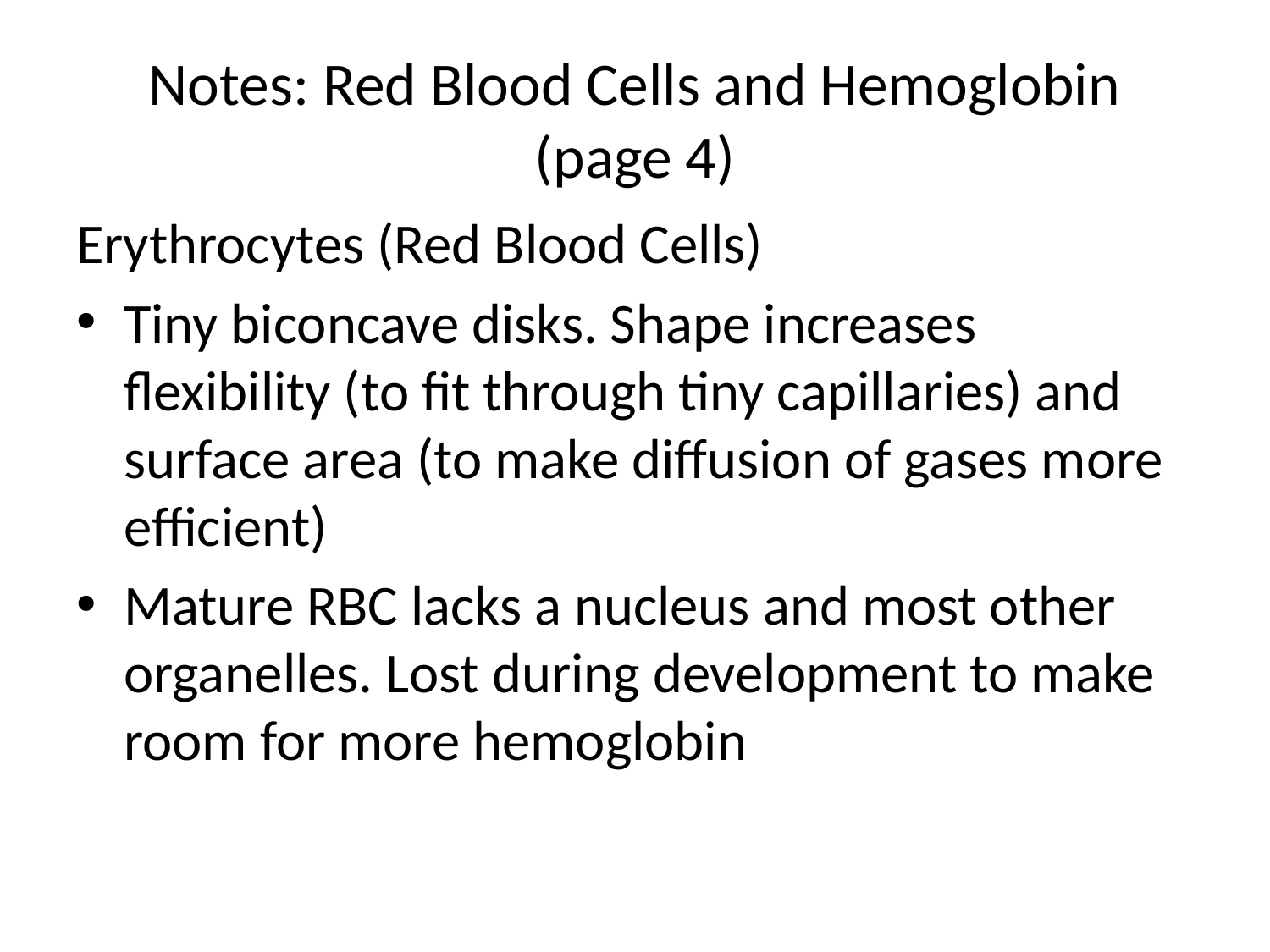

# Notes: Red Blood Cells and Hemoglobin (page 4)
Erythrocytes (Red Blood Cells)
Tiny biconcave disks. Shape increases flexibility (to fit through tiny capillaries) and surface area (to make diffusion of gases more efficient)
Mature RBC lacks a nucleus and most other organelles. Lost during development to make room for more hemoglobin